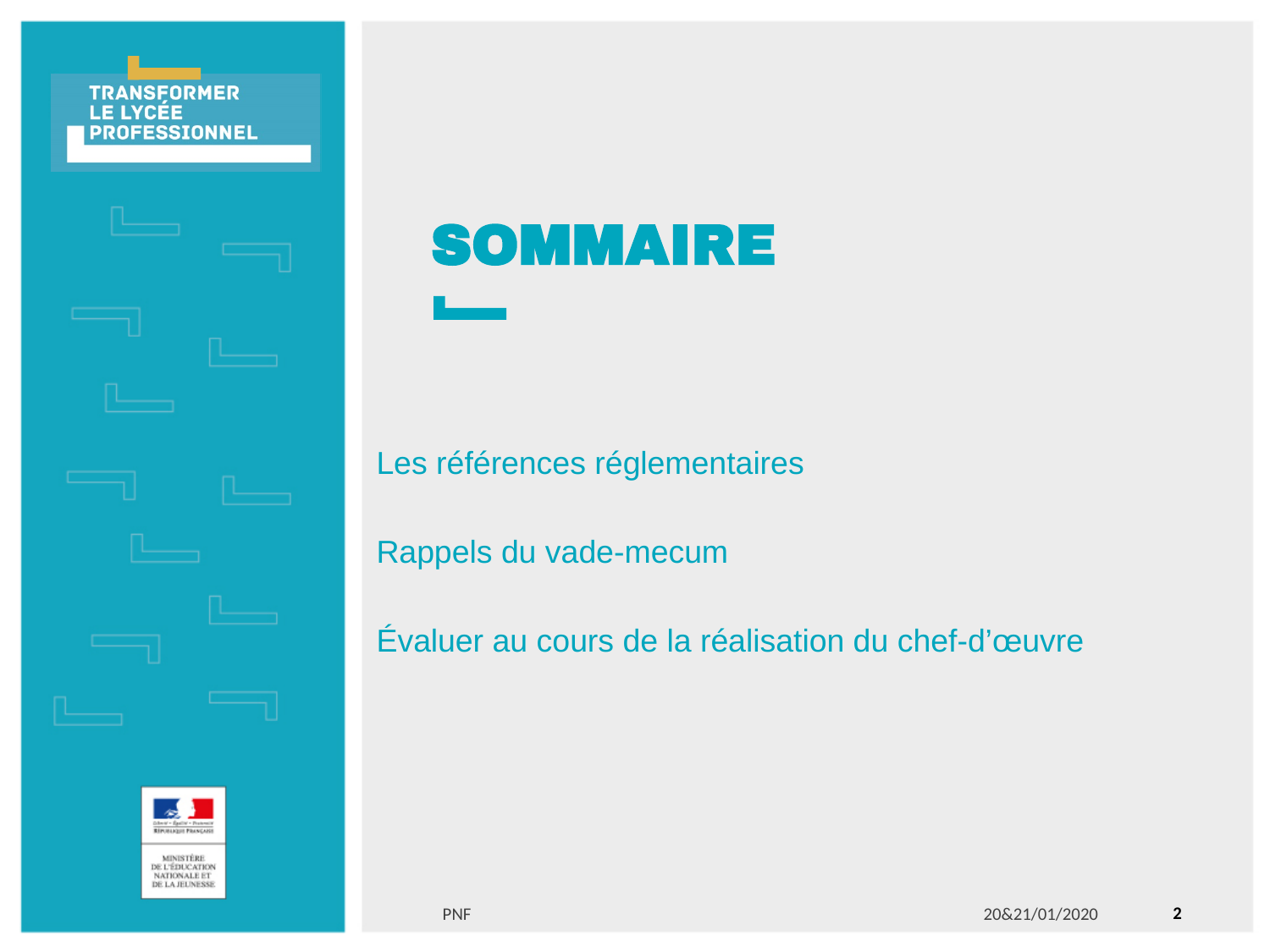

# SOMMAIRE
Les références réglementaires

Rappels du vade-mecum

Évaluer au cours de la réalisation du chef-d’œuvre

2